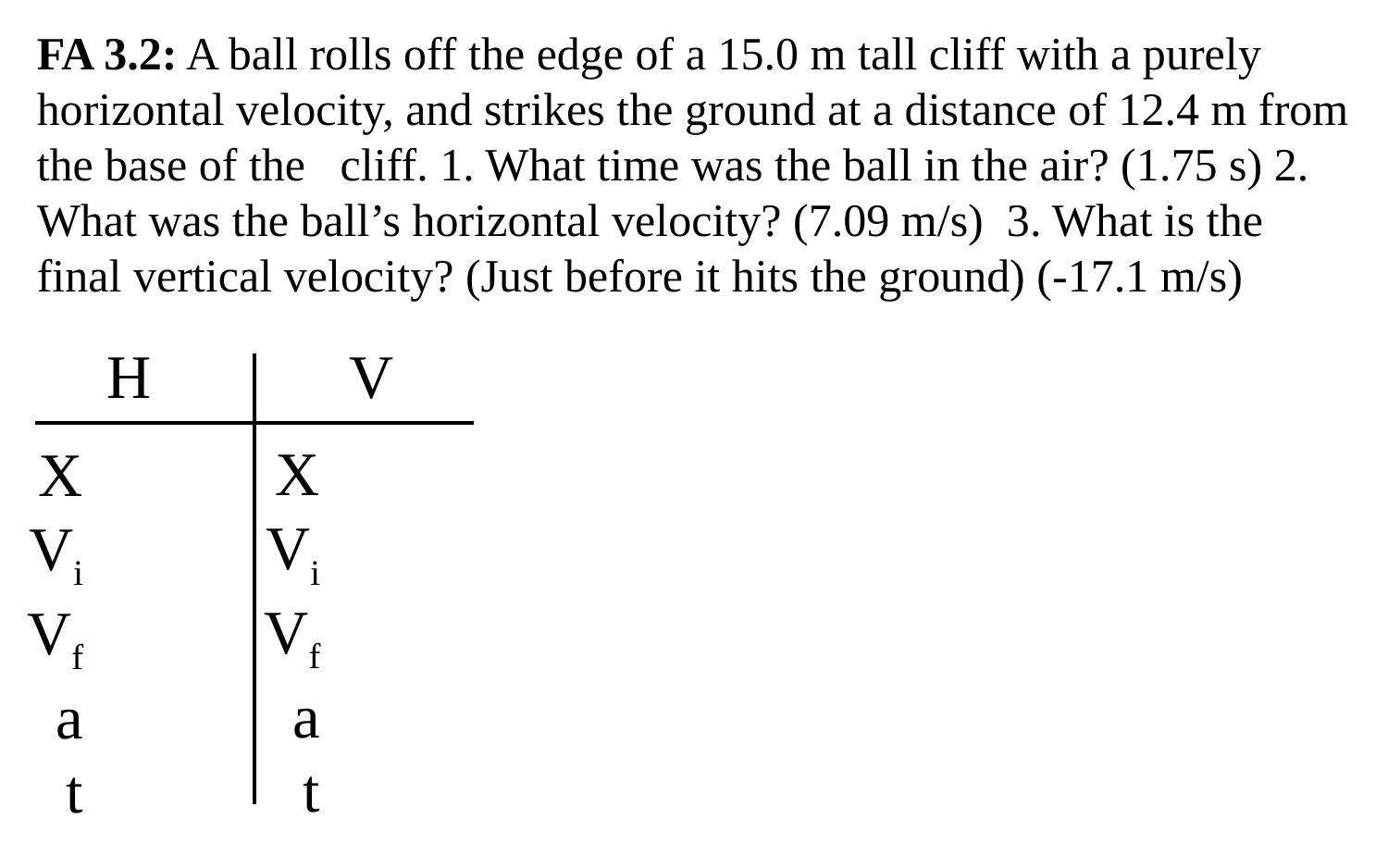

FA 3.2: A ball rolls off the edge of a 15.0 m tall cliff with a purely horizontal velocity, and strikes the ground at a distance of 12.4 m from the base of the   cliff. 1. What time was the ball in the air? (1.75 s) 2. What was the ball’s horizontal velocity? (7.09 m/s)  3. What is the final vertical velocity? (Just before it hits the ground) (-17.1 m/s)
H
V
X
Vi
Vf
a
t
X
Vi
Vf
a
t